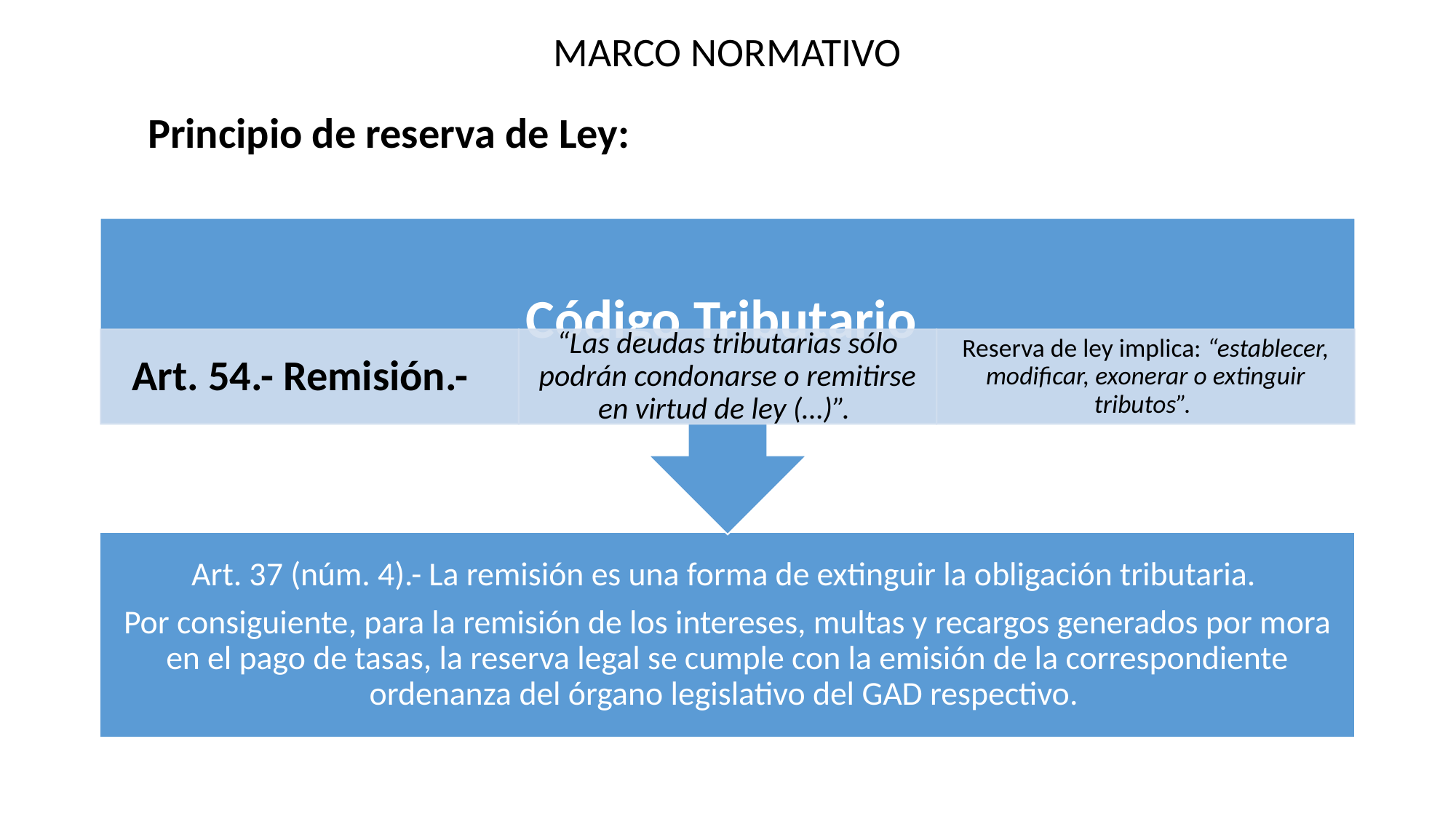

# MARCO NORMATIVO
Principio de reserva de Ley:
Art. 37 (núm. 4).- La remisión es una forma de extinguir la obligación tributaria.
Por consiguiente, para la remisión de los intereses, multas y recargos generados por mora en el pago de tasas, la reserva legal se cumple con la emisión de la correspondiente ordenanza del órgano legislativo del GAD respectivo.
Código Tributario
Art. 54.- Remisión.-
“Las deudas tributarias sólo podrán condonarse o remitirse en virtud de ley (…)”.
Reserva de ley implica: “establecer, modificar, exonerar o extinguir tributos”.